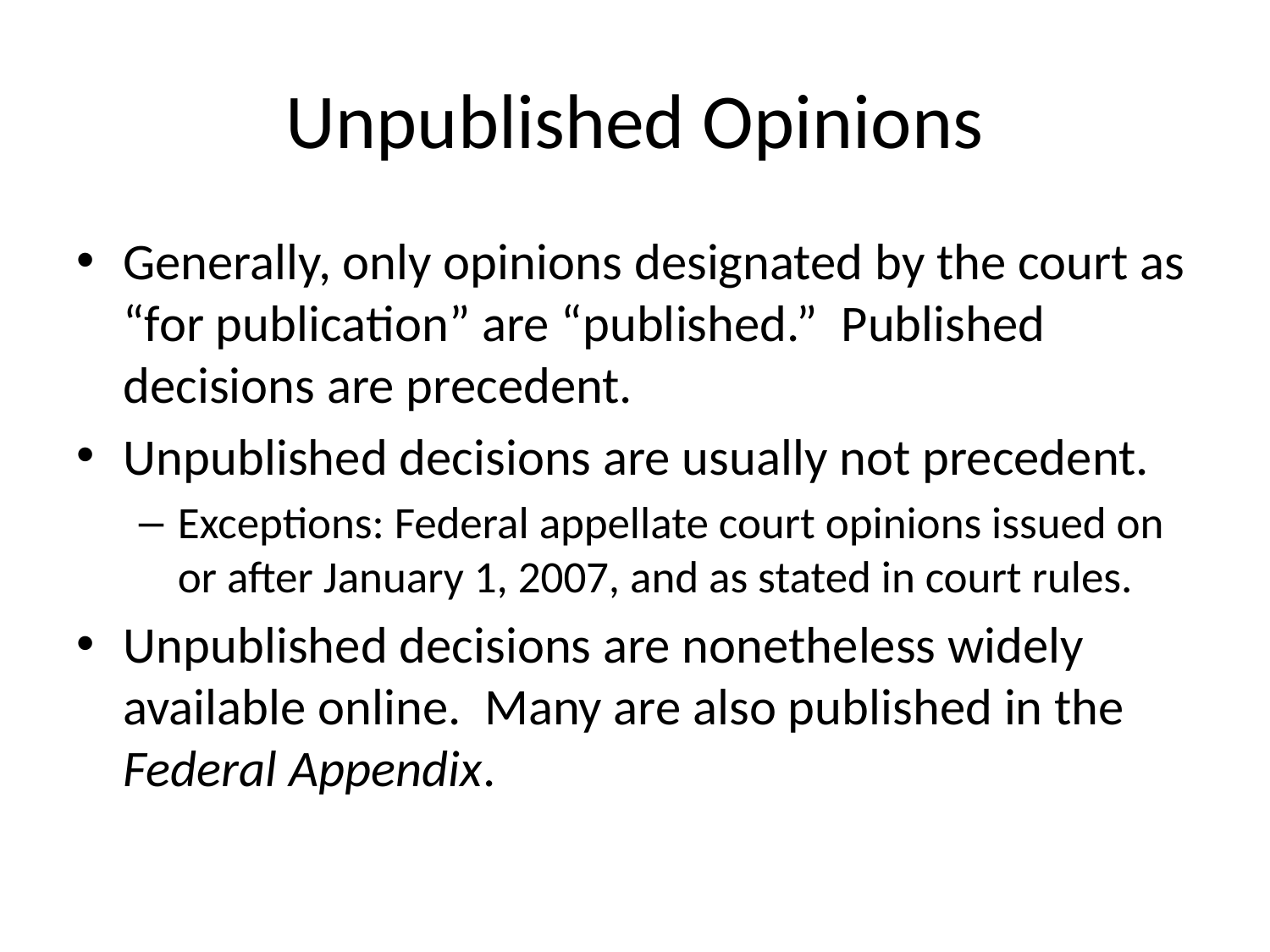

# Unpublished Opinions
Generally, only opinions designated by the court as “for publication” are “published.”  Published decisions are precedent.
Unpublished decisions are usually not precedent.
Exceptions: Federal appellate court opinions issued on or after January 1, 2007, and as stated in court rules.
Unpublished decisions are nonetheless widely available online.  Many are also published in the Federal Appendix.